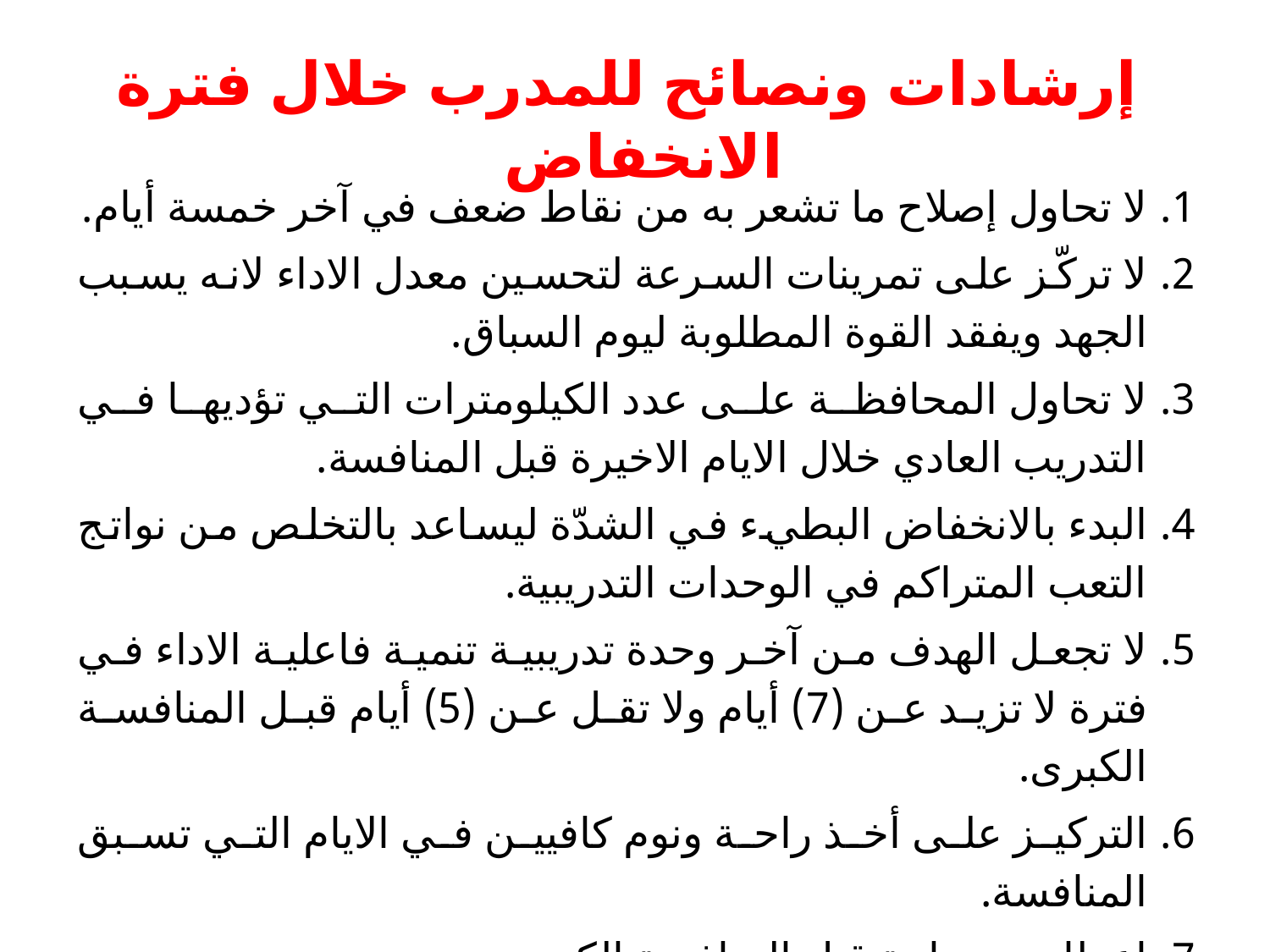

# إرشادات ونصائح للمدرب خلال فترة الانخفاض
لا تحاول إصلاح ما تشعر به من نقاط ضعف في آخر خمسة أيام.
لا تركّز على تمرينات السرعة لتحسين معدل الاداء لانه يسبب الجهد ويفقد القوة المطلوبة ليوم السباق.
لا تحاول المحافظة على عدد الكيلومترات التي تؤديها في التدريب العادي خلال الايام الاخيرة قبل المنافسة.
البدء بالانخفاض البطيء في الشدّة ليساعد بالتخلص من نواتج التعب المتراكم في الوحدات التدريبية.
لا تجعل الهدف من آخر وحدة تدريبية تنمية فاعلية الاداء في فترة لا تزيد عن (7) أيام ولا تقل عن (5) أيام قبل المنافسة الكبرى.
التركيز على أخذ راحة ونوم كافيين في الايام التي تسبق المنافسة.
إعطاء يوم راحة قبل المنافسة الكبرى.